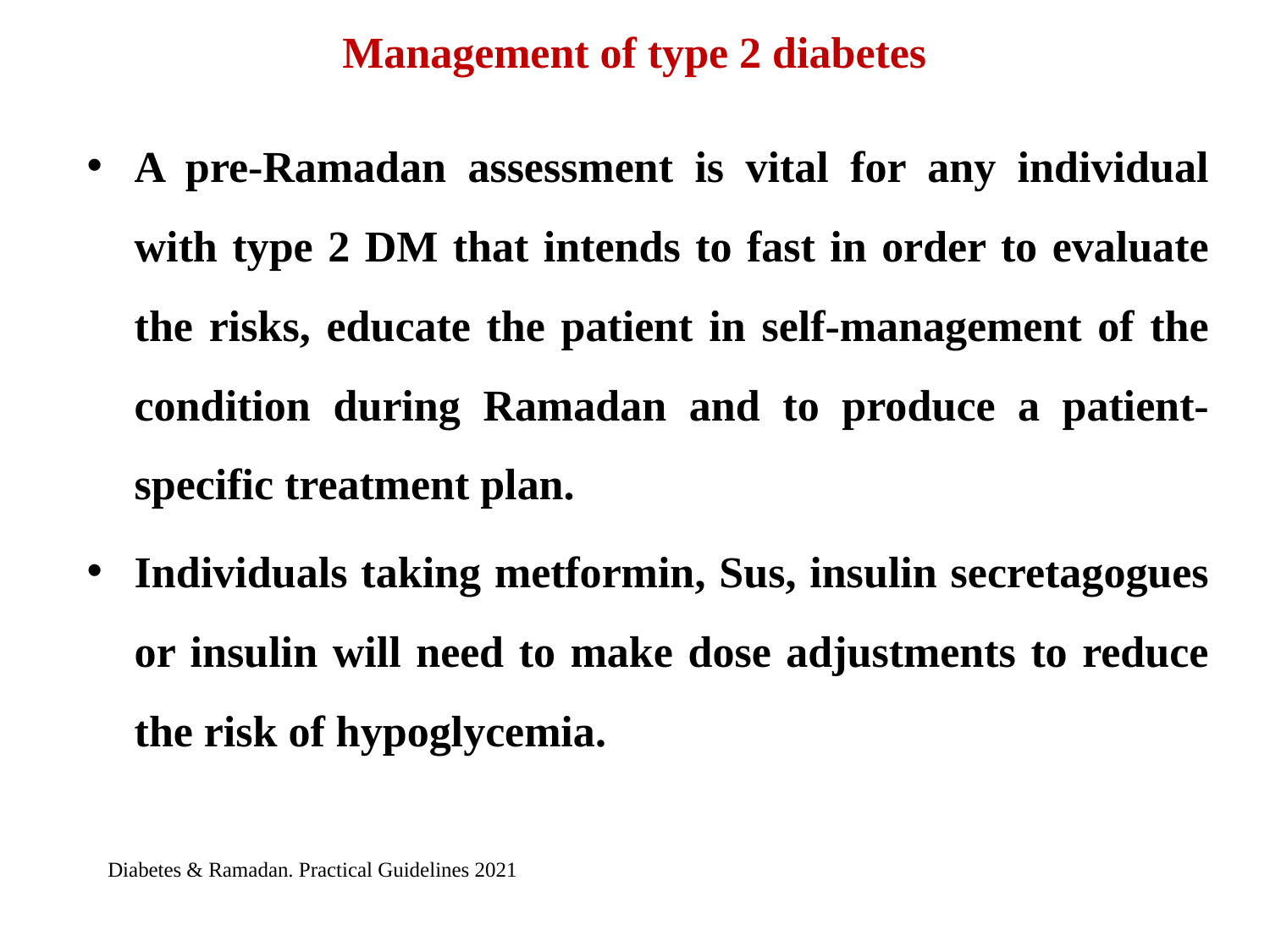

# Management of type 2 diabetes
A pre-Ramadan assessment is vital for any individual with type 2 DM that intends to fast in order to evaluate the risks, educate the patient in self-management of the condition during Ramadan and to produce a patient-specific treatment plan.
Individuals taking metformin, Sus, insulin secretagogues or insulin will need to make dose adjustments to reduce the risk of hypoglycemia.
Diabetes & Ramadan. Practical Guidelines 2021